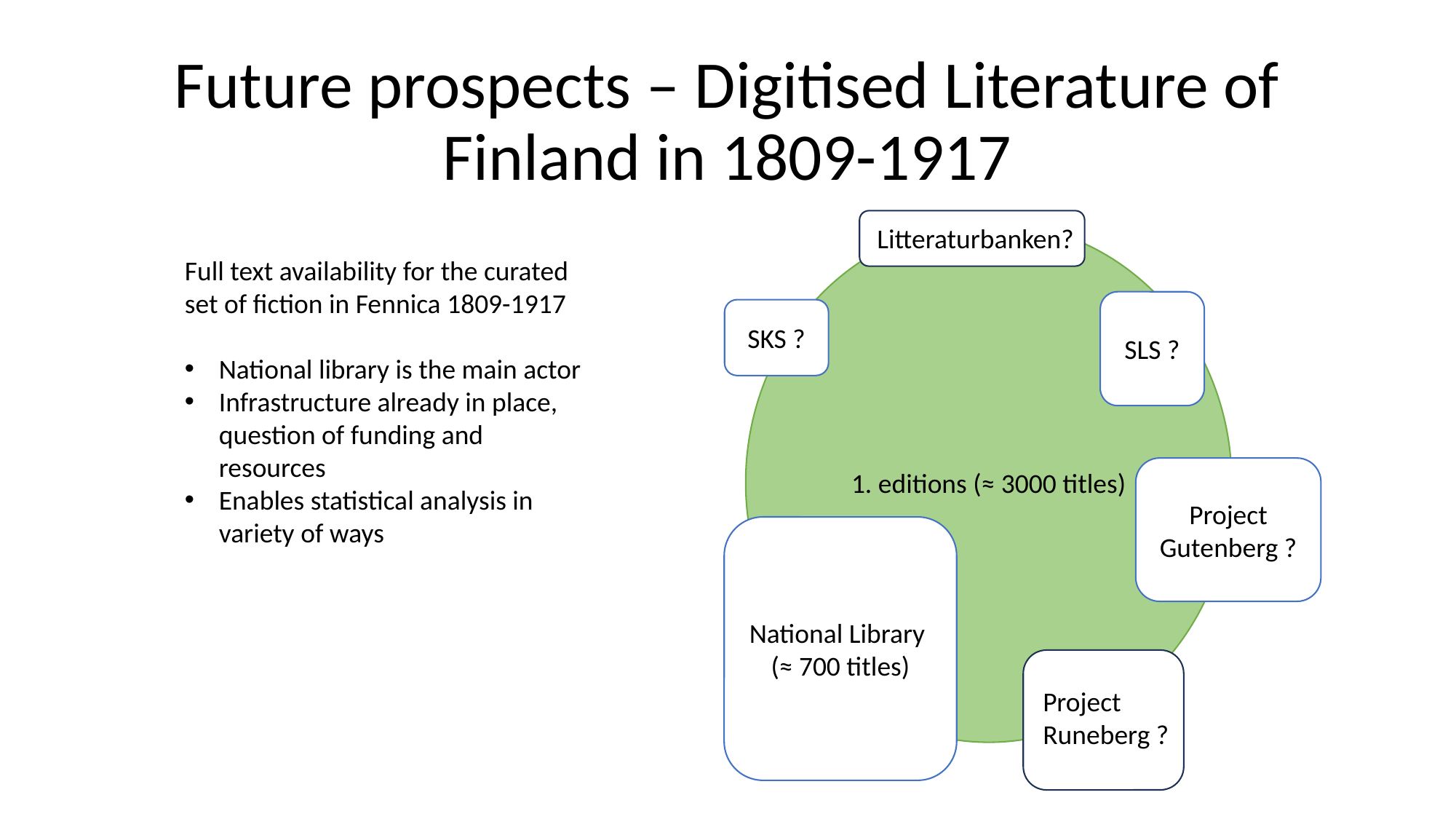

# Future prospects – Digitised Literature of Finland in 1809-1917

Litteraturbanken?
1. editions (≈ 3000 titles)
Full text availability for the curated set of fiction in Fennica 1809-1917

National library is the main actor
Infrastructure already in place, question of funding and resources
Enables statistical analysis in variety of ways
SLS ?
SKS ?
Project Gutenberg ?
National Library
(≈ 700 titles)

Project Runeberg ?